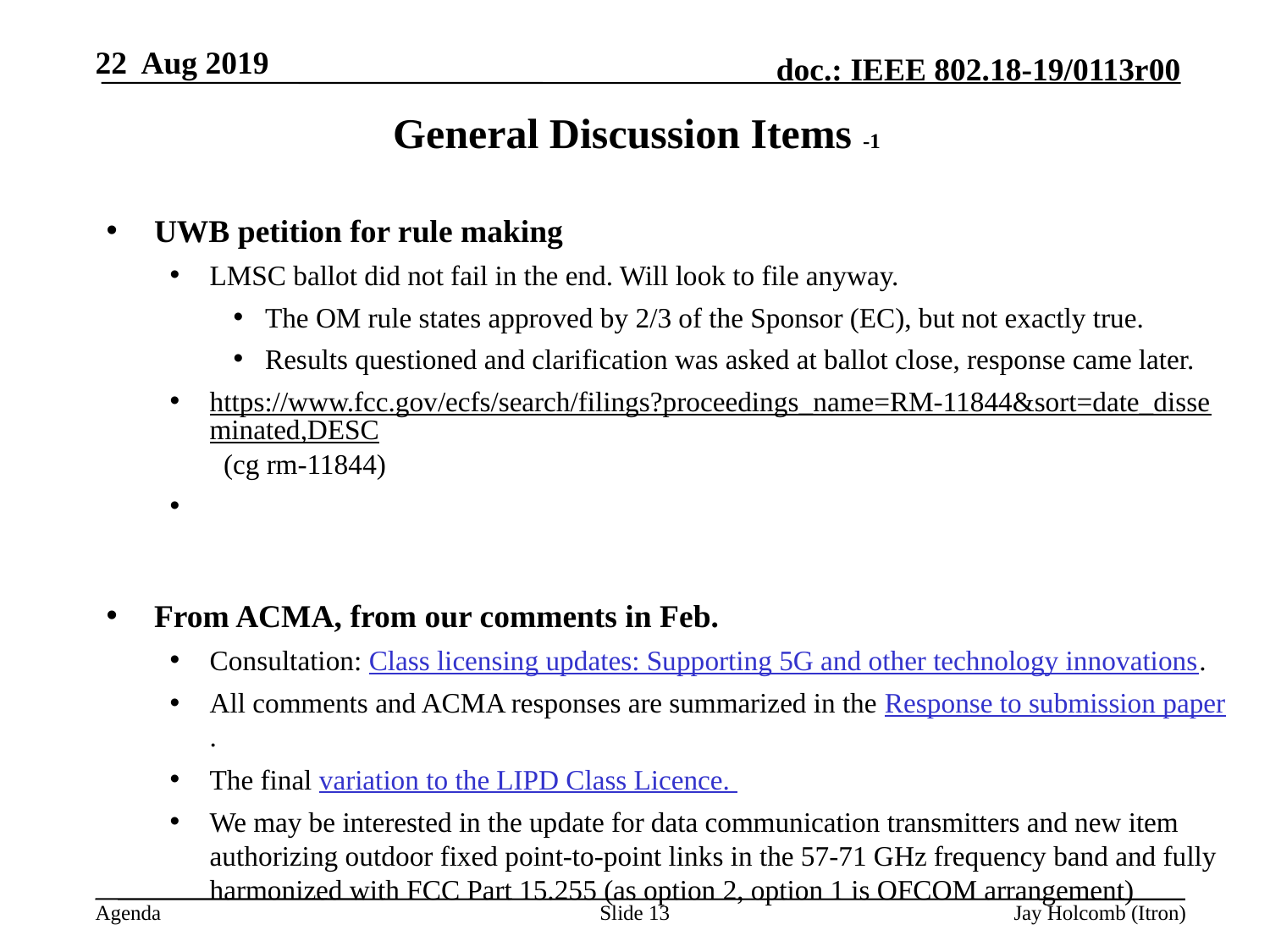

22  Aug 2019
# General Discussion Items -1

UWB petition for rule making
LMSC ballot did not fail in the end. Will look to file anyway.
The OM rule states approved by 2/3 of the Sponsor (EC), but not exactly true.
Results questioned and clarification was asked at ballot close, response came later.
https://www.fcc.gov/ecfs/search/filings?proceedings_name=RM-11844&sort=date_disseminated,DESC  (cg rm-11844)

From ACMA, from our comments in Feb.
Consultation: Class licensing updates: Supporting 5G and other technology innovations.
All comments and ACMA responses are summarized in the Response to submission paper.
The final variation to the LIPD Class Licence.
We may be interested in the update for data communication transmitters and new item authorizing outdoor fixed point-to-point links in the 57-71 GHz frequency band and fully harmonized with FCC Part 15.255 (as option 2, option 1 is OFCOM arrangement)

Slide 13
Jay Holcomb (Itron)